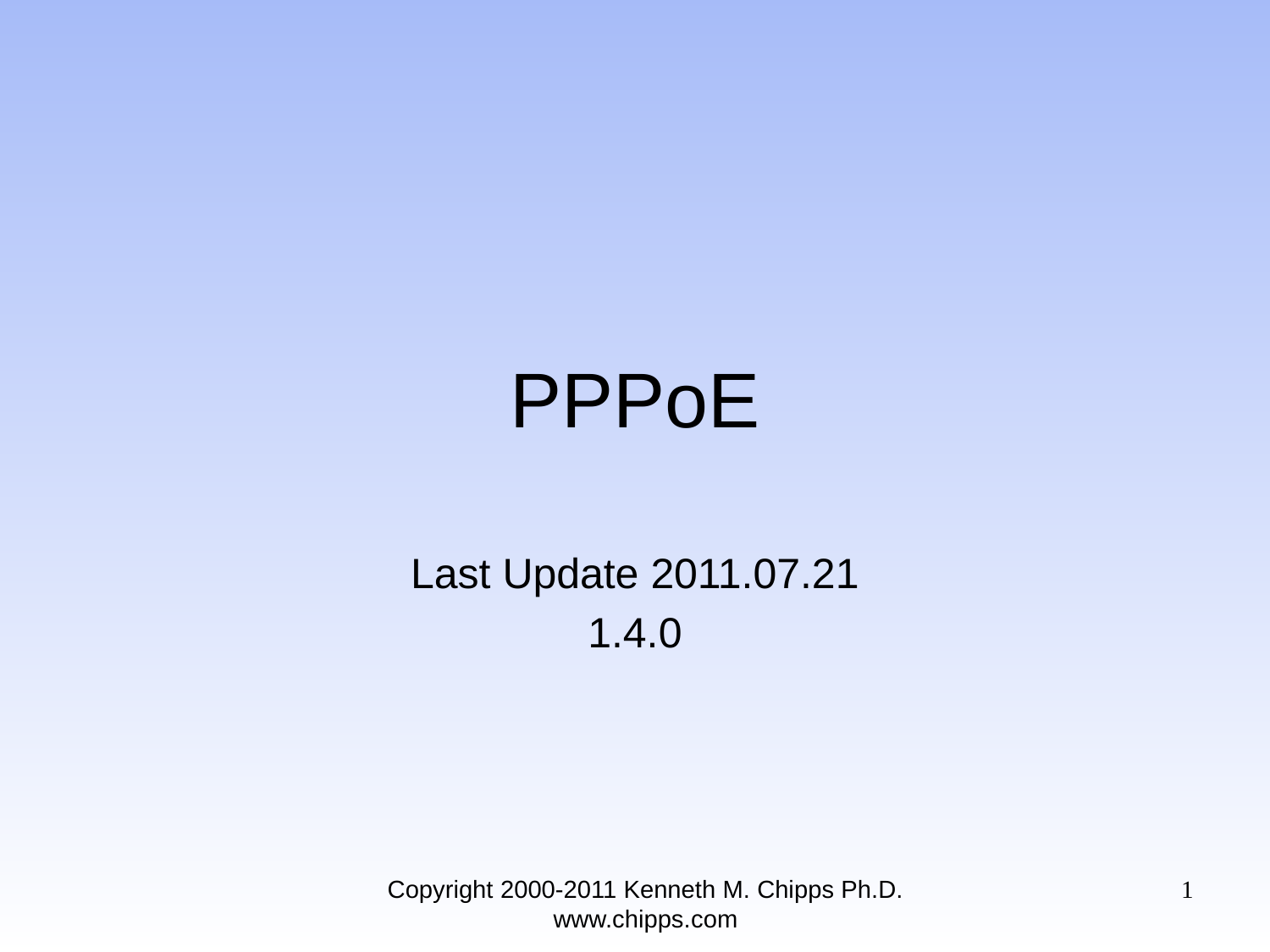

# PPPoE
Last Update 2011.07.21
1.4.0
Copyright 2000-2011 Kenneth M. Chipps Ph.D. www.chipps.com
1